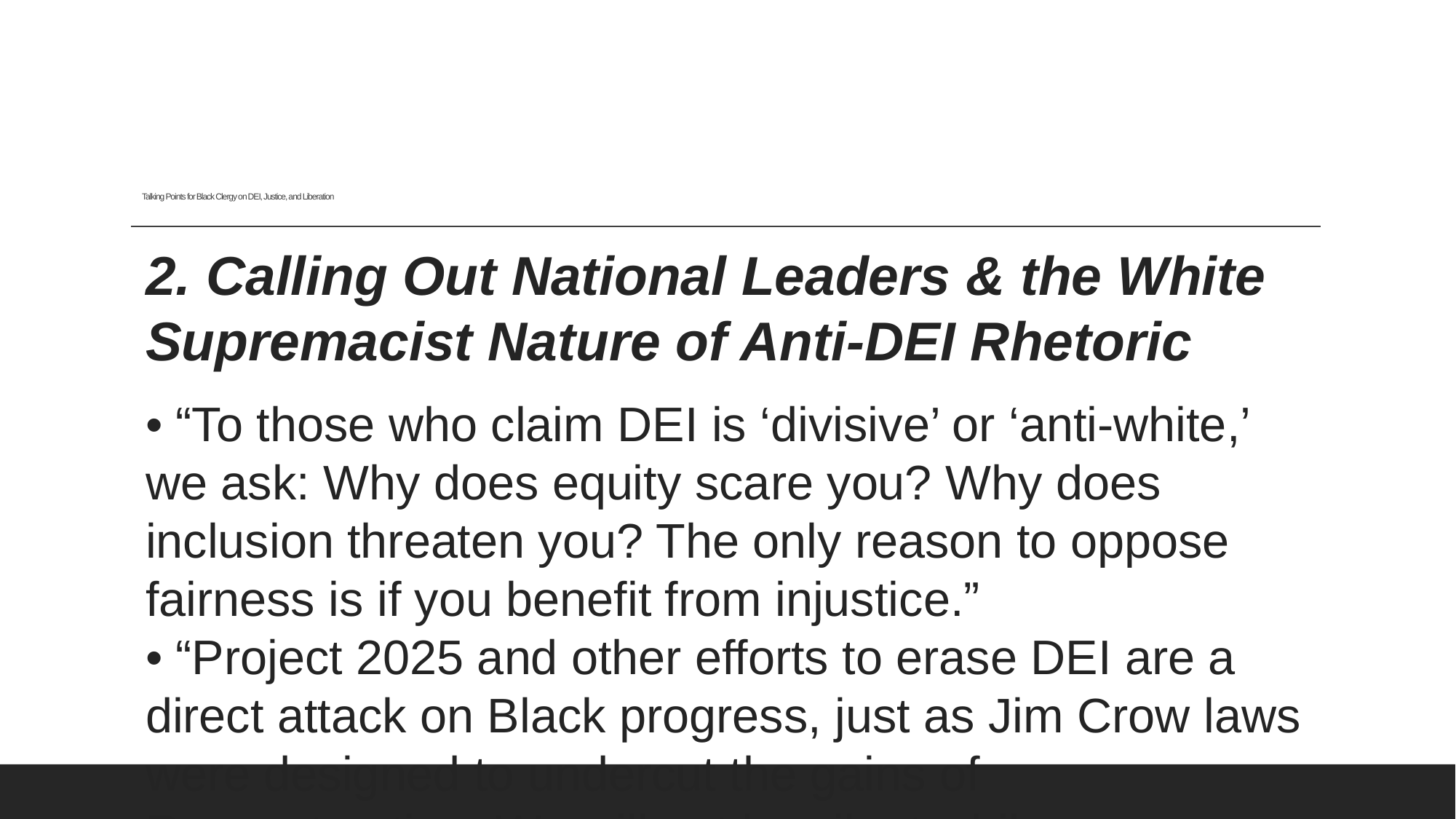

# Talking Points for Black Clergy on DEI, Justice, and Liberation
2. Calling Out National Leaders & the White Supremacist Nature of Anti-DEI Rhetoric
• “To those who claim DEI is ‘divisive’ or ‘anti-white,’ we ask: Why does equity scare you? Why does inclusion threaten you? The only reason to oppose fairness is if you benefit from injustice.”
• “Project 2025 and other efforts to erase DEI are a direct attack on Black progress, just as Jim Crow laws were designed to undercut the gains of Reconstruction. We will not be silent while
history repeats itself.”